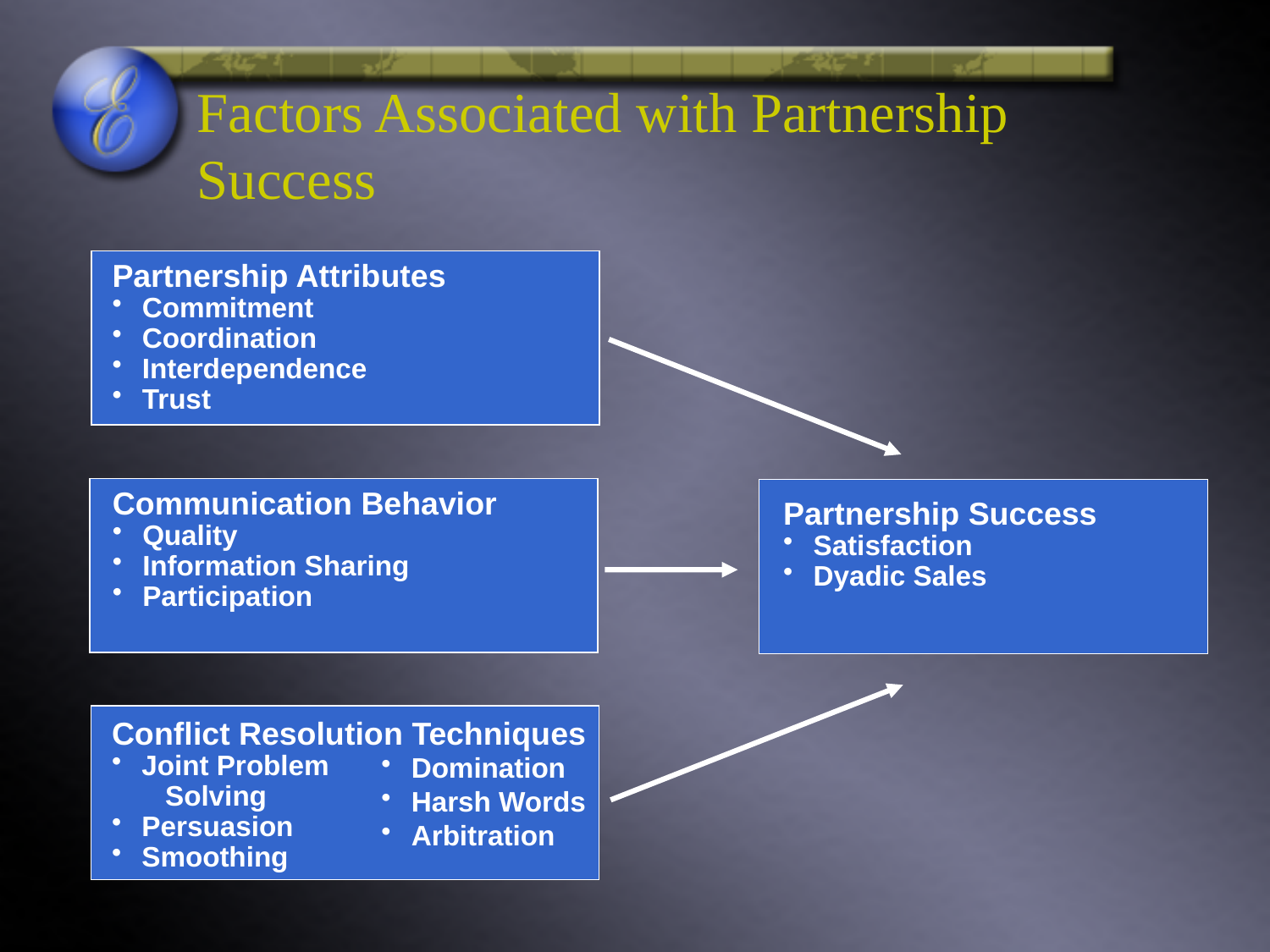

# Factors Associated with Partnership Success
Partnership Attributes
Commitment
Coordination
Interdependence
Trust

Communication Behavior
Quality
Information Sharing
Participation

Partnership Success
Satisfaction
Dyadic Sales

Conflict Resolution Techniques
Joint Problem
   Solving
Persuasion
Smoothing

Domination
Harsh Words
Arbitration